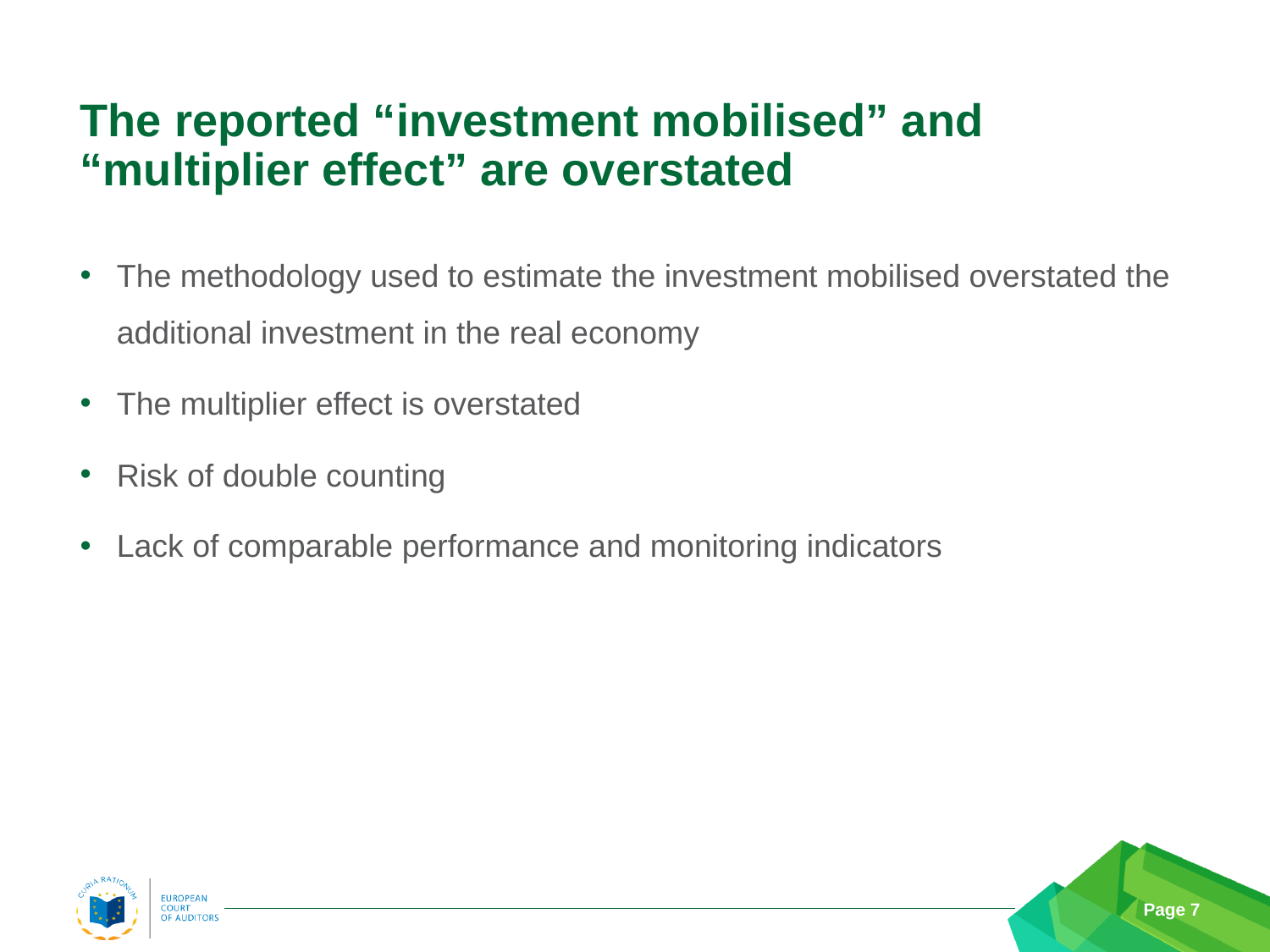

# The reported “investment mobilised” and “multiplier effect” are overstated
The methodology used to estimate the investment mobilised overstated the additional investment in the real economy
The multiplier effect is overstated
Risk of double counting
Lack of comparable performance and monitoring indicators

Page 7